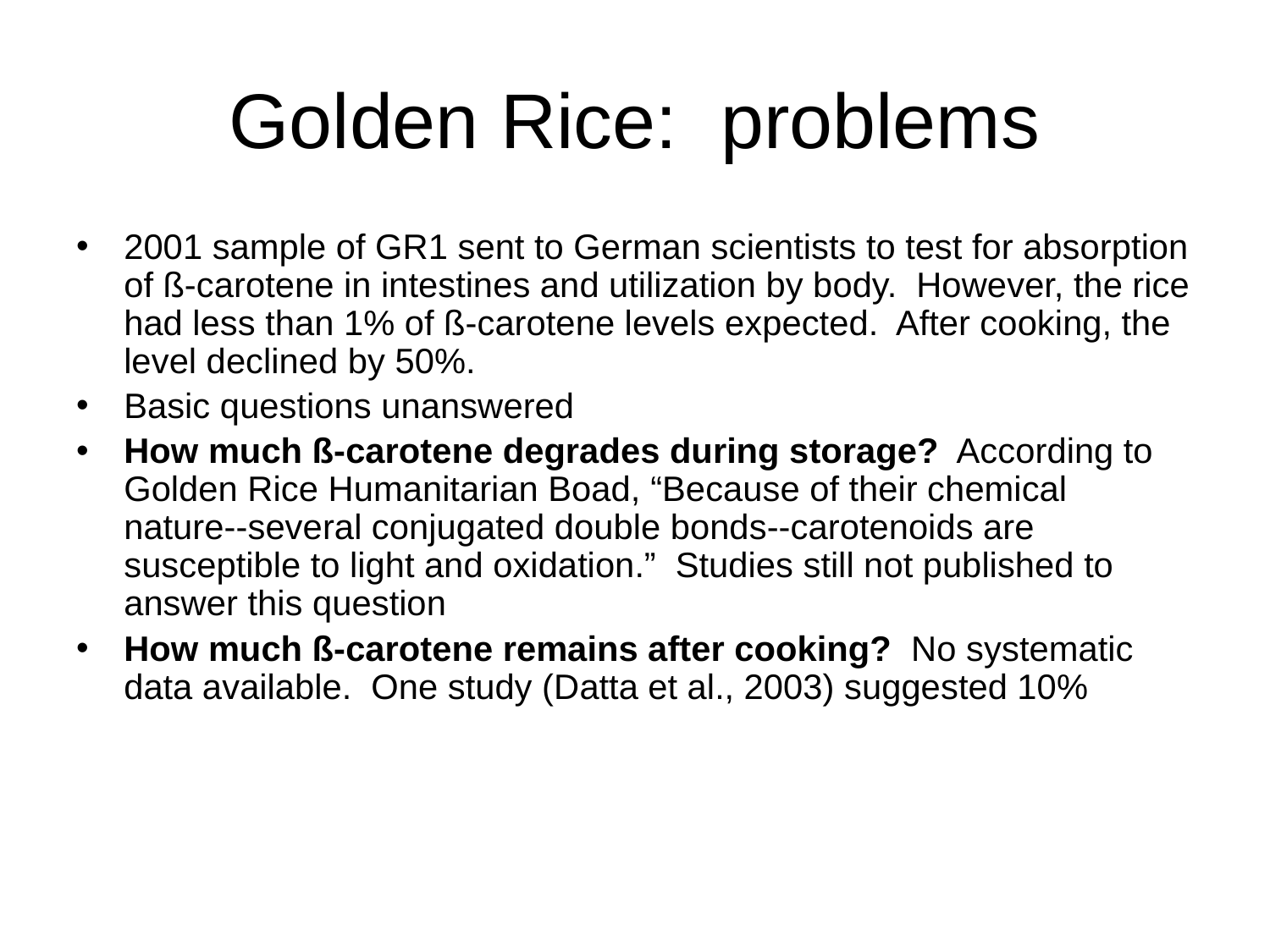

# Golden Rice:  problems
2001 sample of GR1 sent to German scientists to test for absorption of ß-carotene in intestines and utilization by body.  However, the rice had less than 1% of ß-carotene levels expected.  After cooking, the level declined by 50%.
Basic questions unanswered
How much ß-carotene degrades during storage?  According to Golden Rice Humanitarian Boad, “Because of their chemical nature--several conjugated double bonds--carotenoids are susceptible to light and oxidation.”  Studies still not published to answer this question
How much ß-carotene remains after cooking?  No systematic data available.  One study (Datta et al., 2003) suggested 10%